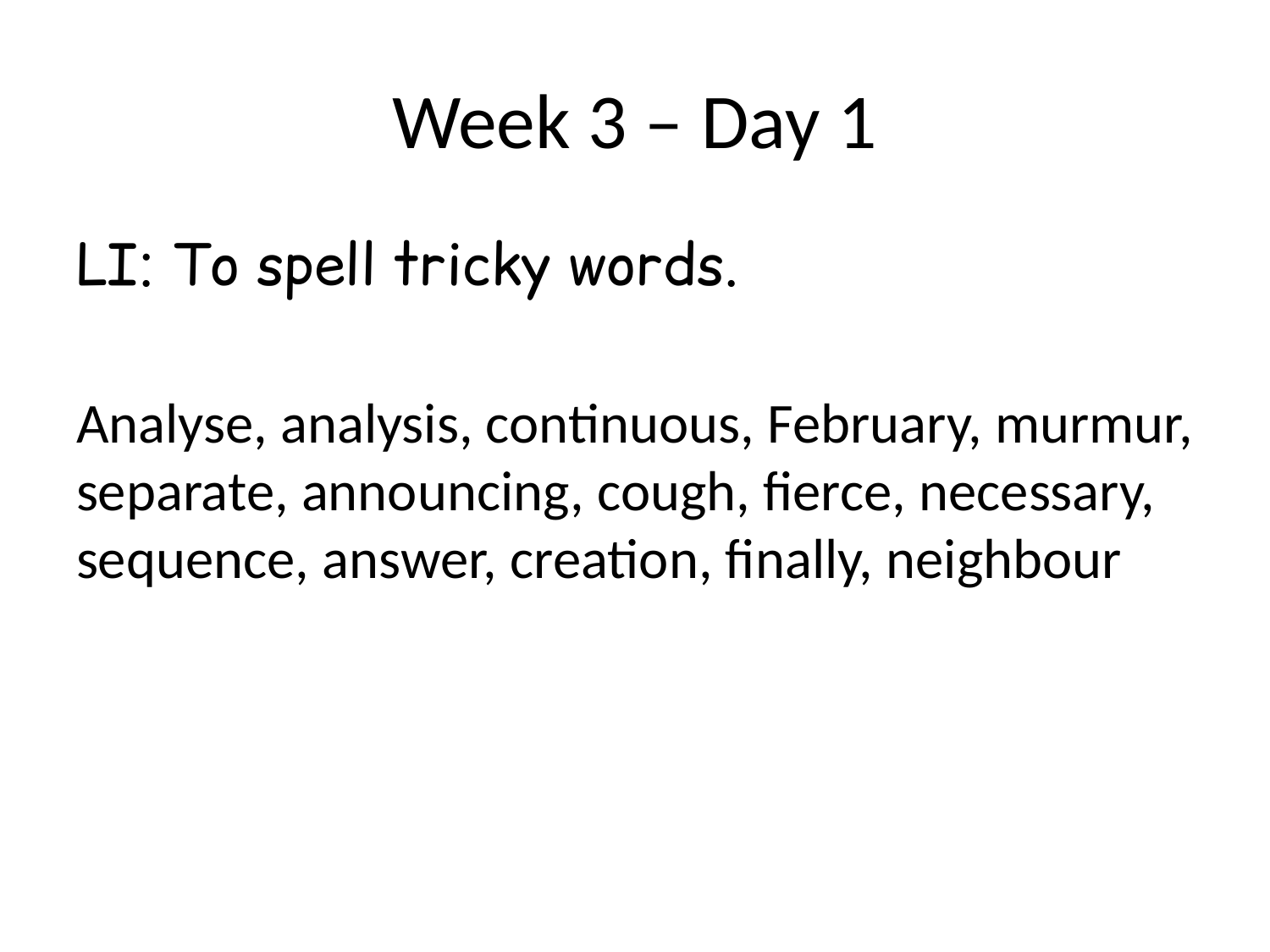

# Week 3 – Day 1
LI: To spell tricky words.

Analyse, analysis, continuous, February, murmur, separate, announcing, cough, fierce, necessary, sequence, answer, creation, finally, neighbour